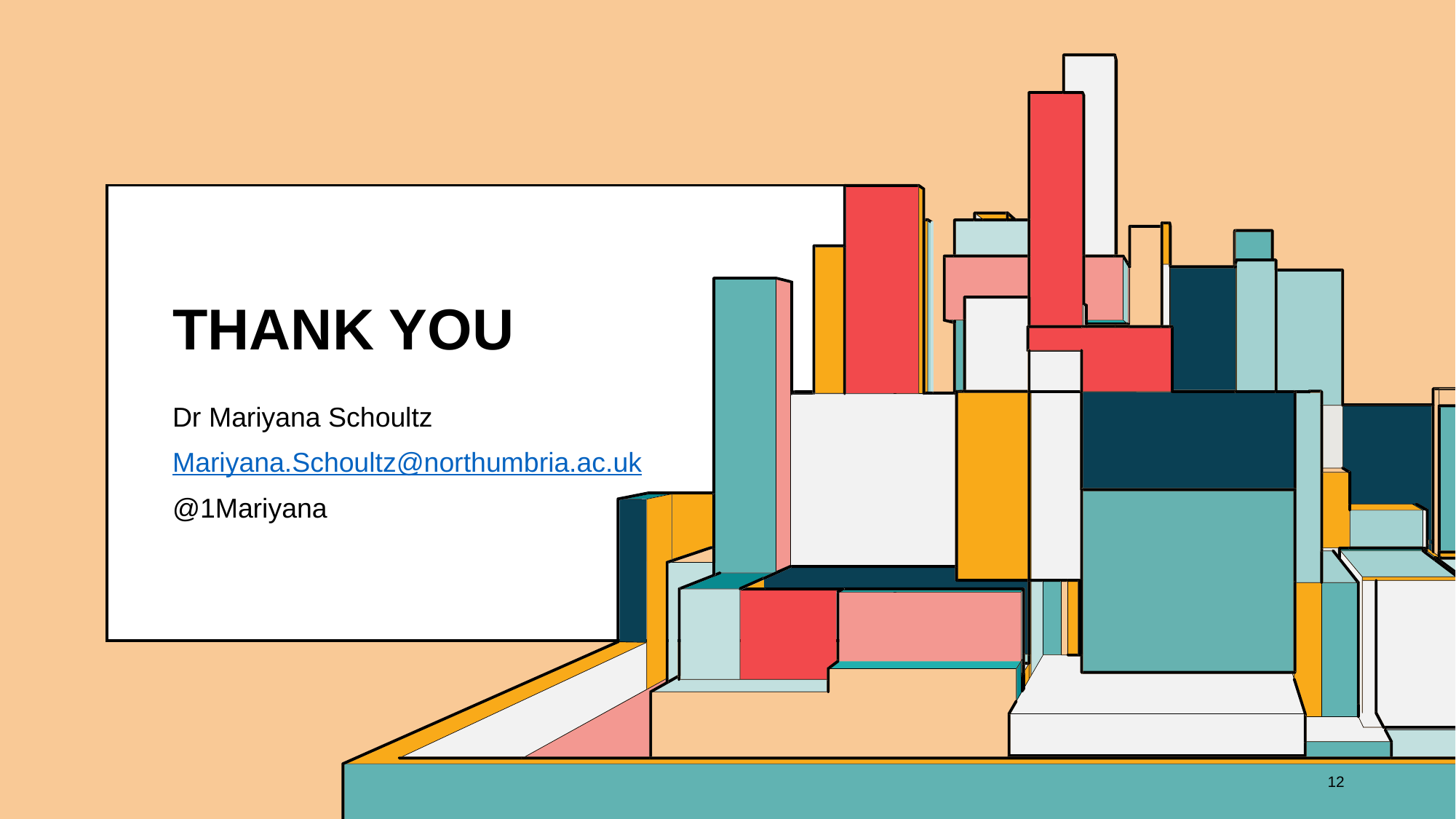

# THANK YOU
Dr Mariyana Schoultz
Mariyana.Schoultz@northumbria.ac.uk
@1Mariyana
12